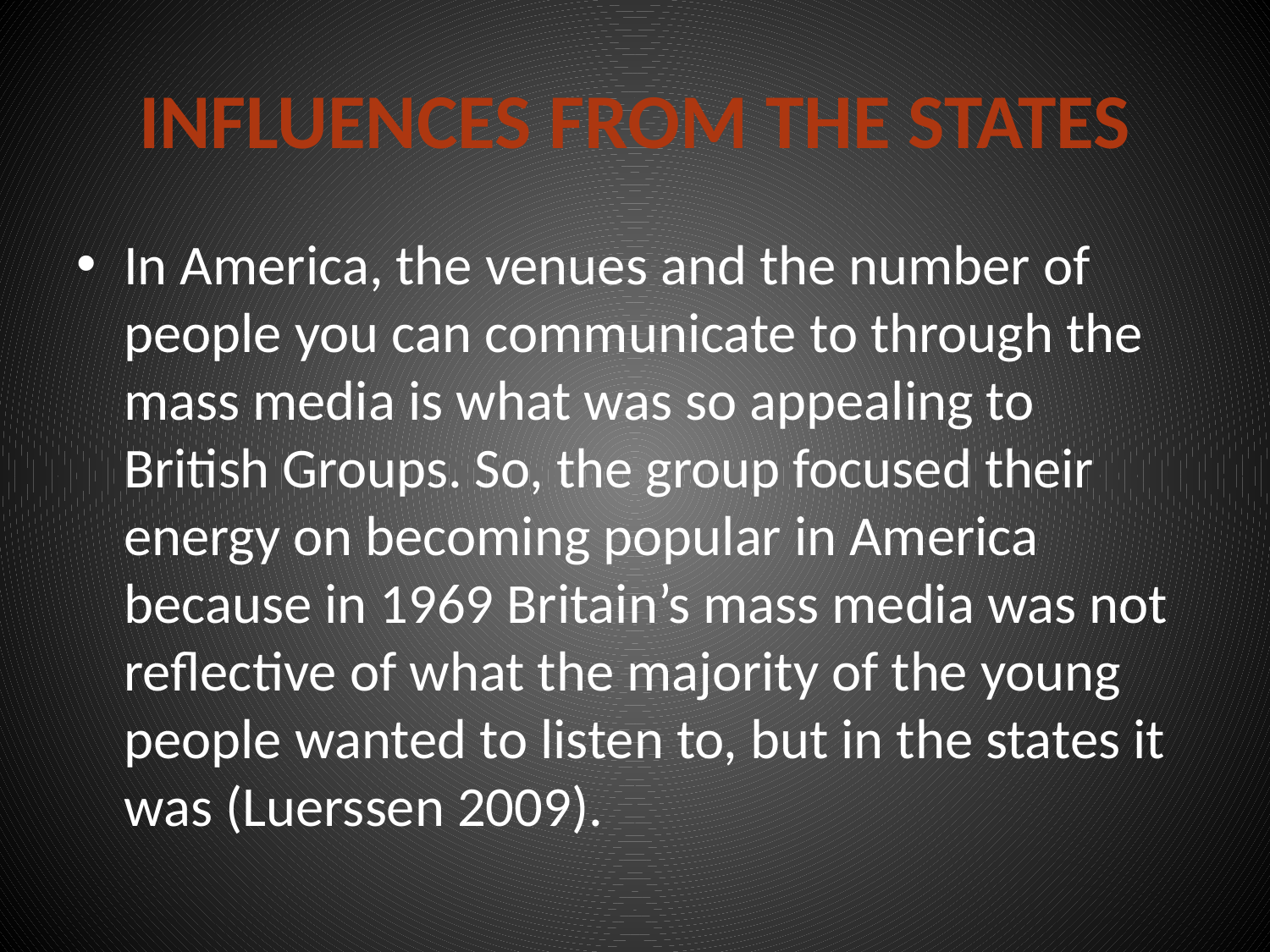

# Influences from the states
In America, the venues and the number of people you can communicate to through the mass media is what was so appealing to British Groups. So, the group focused their energy on becoming popular in America because in 1969 Britain’s mass media was not reflective of what the majority of the young people wanted to listen to, but in the states it was (Luerssen 2009).